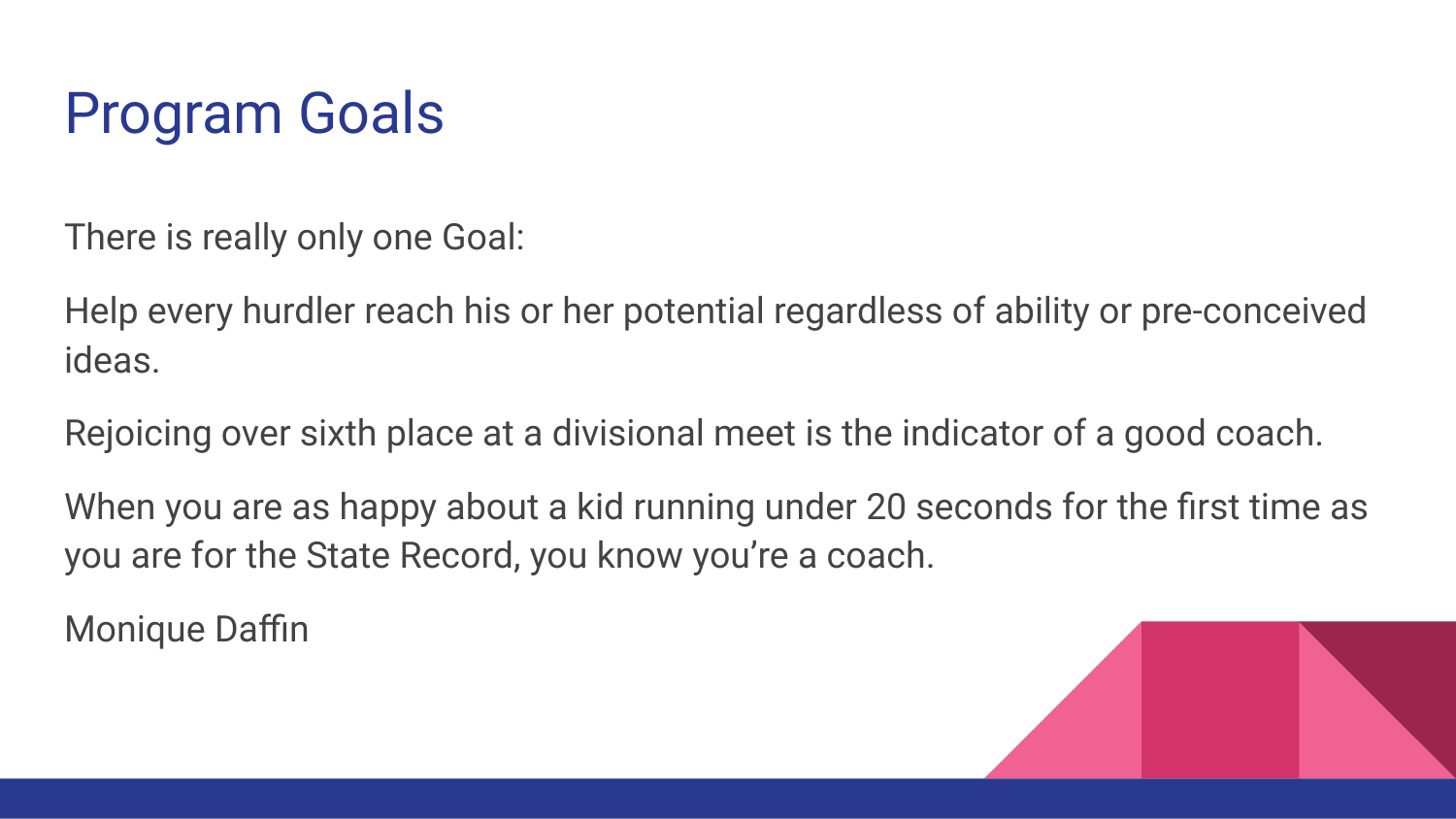

# Program Goals
There is really only one Goal:
Help every hurdler reach his or her potential regardless of ability or pre-conceived ideas.
Rejoicing over sixth place at a divisional meet is the indicator of a good coach.
When you are as happy about a kid running under 20 seconds for the first time as you are for the State Record, you know you’re a coach.
Monique Daffin